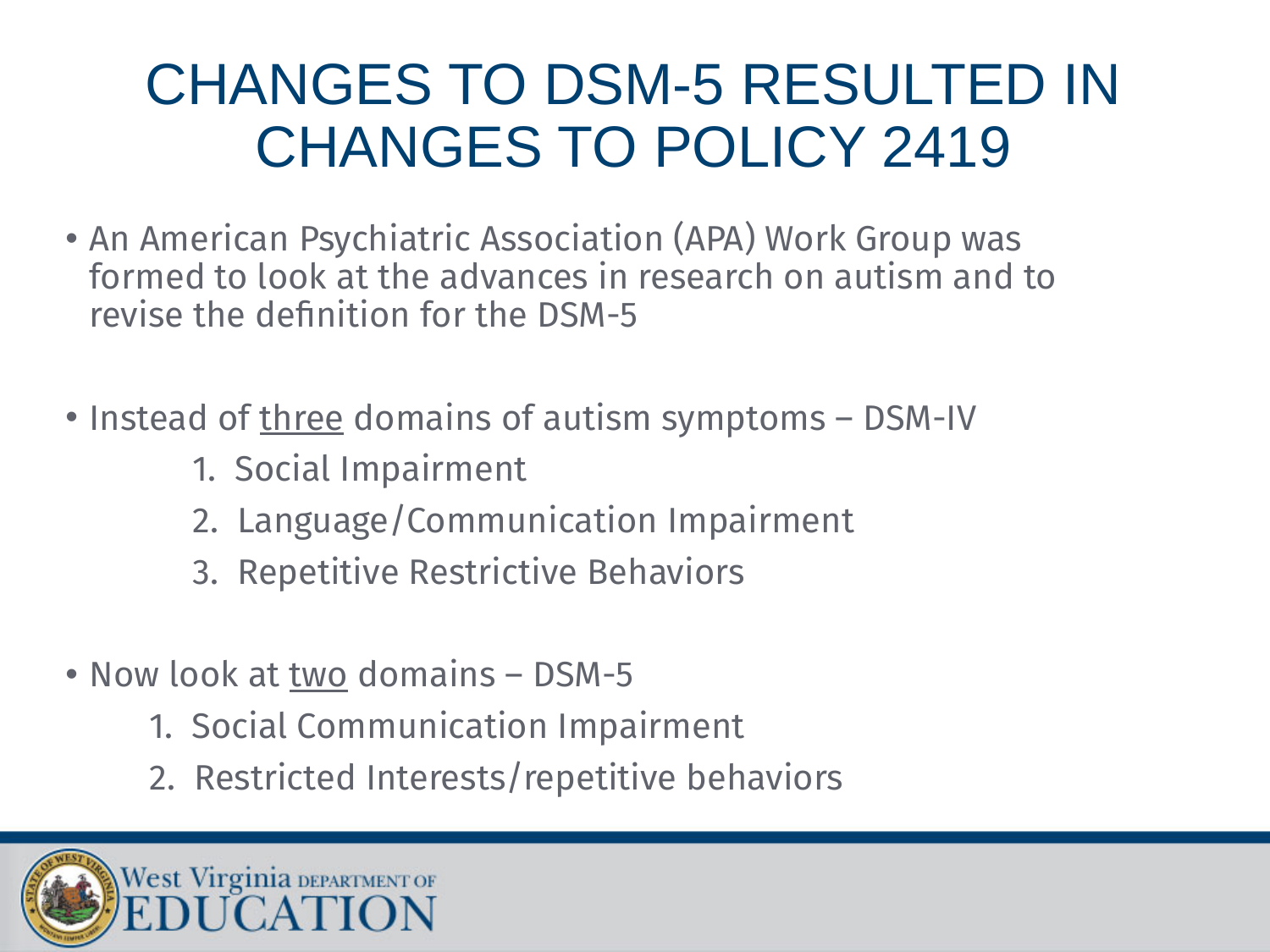

# CHANGES TO DSM-5 RESULTED IN CHANGES TO POLICY 2419
An American Psychiatric Association (APA) Work Group was formed to look at the advances in research on autism and to revise the definition for the DSM-5

Instead of three domains of autism symptoms – DSM-IV
	1.  Social Impairment
	2.  Language/Communication Impairment
	3.  Repetitive Restrictive Behaviors

Now look at two domains – DSM-5
         1.  Social Communication Impairment
         2.  Restricted Interests/repetitive behaviors